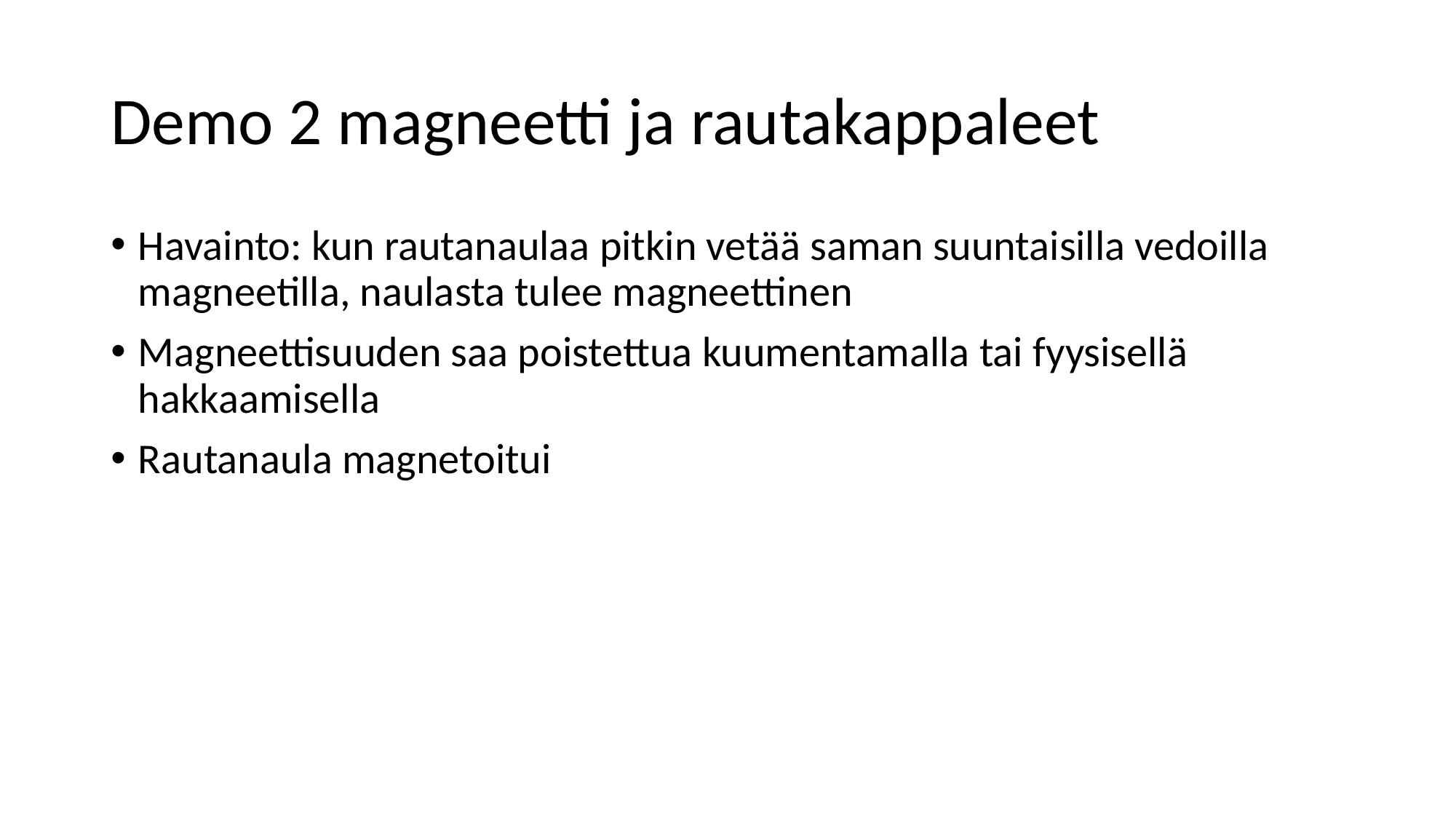

# Demo 2 magneetti ja rautakappaleet
Havainto: kun rautanaulaa pitkin vetää saman suuntaisilla vedoilla magneetilla, naulasta tulee magneettinen
Magneettisuuden saa poistettua kuumentamalla tai fyysisellä hakkaamisella
Rautanaula magnetoitui